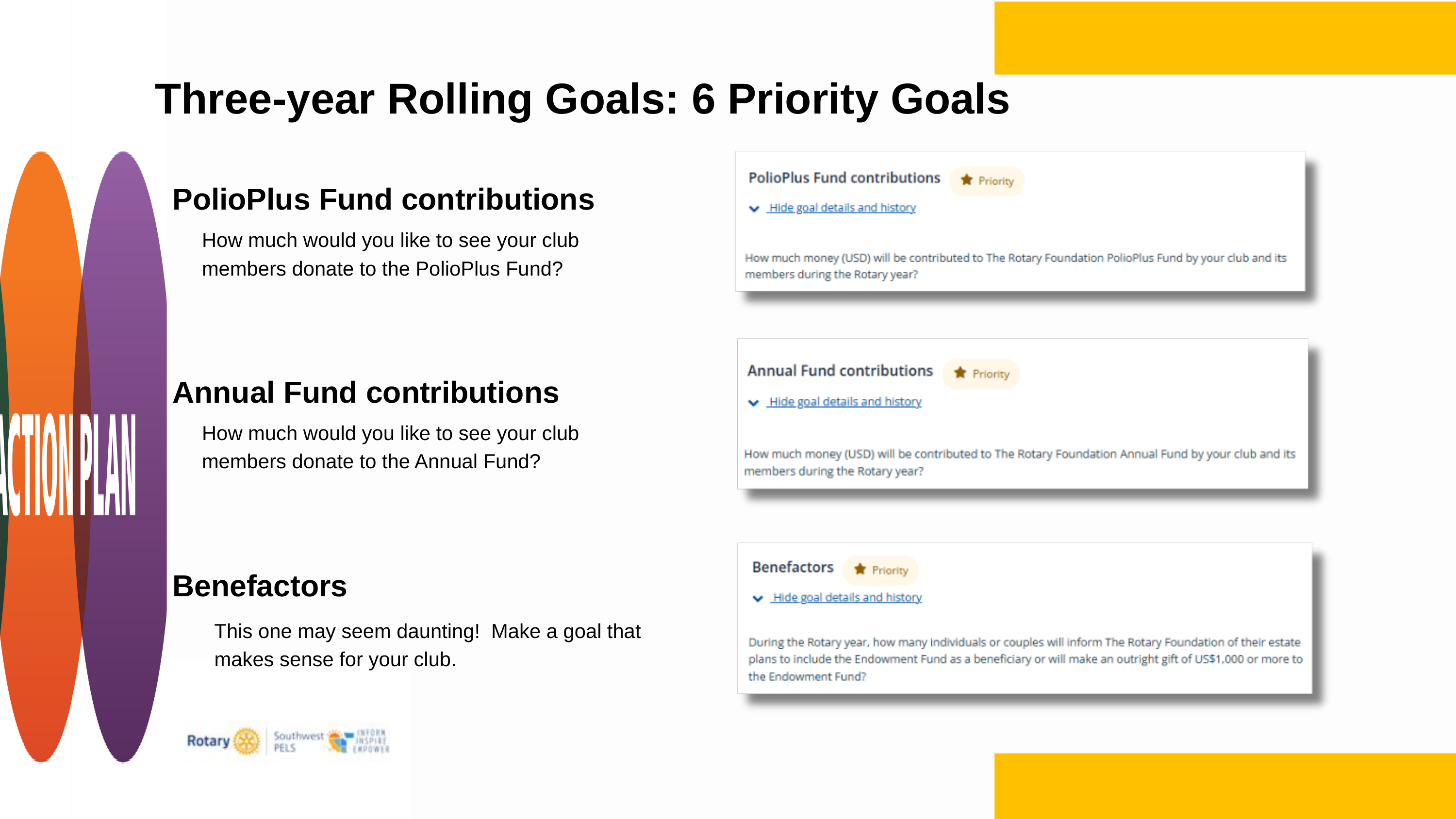

Three-year Rolling Goals: 6 Priority Goals

PolioPlus Fund contributions
How much would you like to see your club members donate to the PolioPlus Fund?

Annual Fund contributions
How much would you like to see your club members donate to the Annual Fund?

Benefactors
This one may seem daunting!  Make a goal that makes sense for your club.